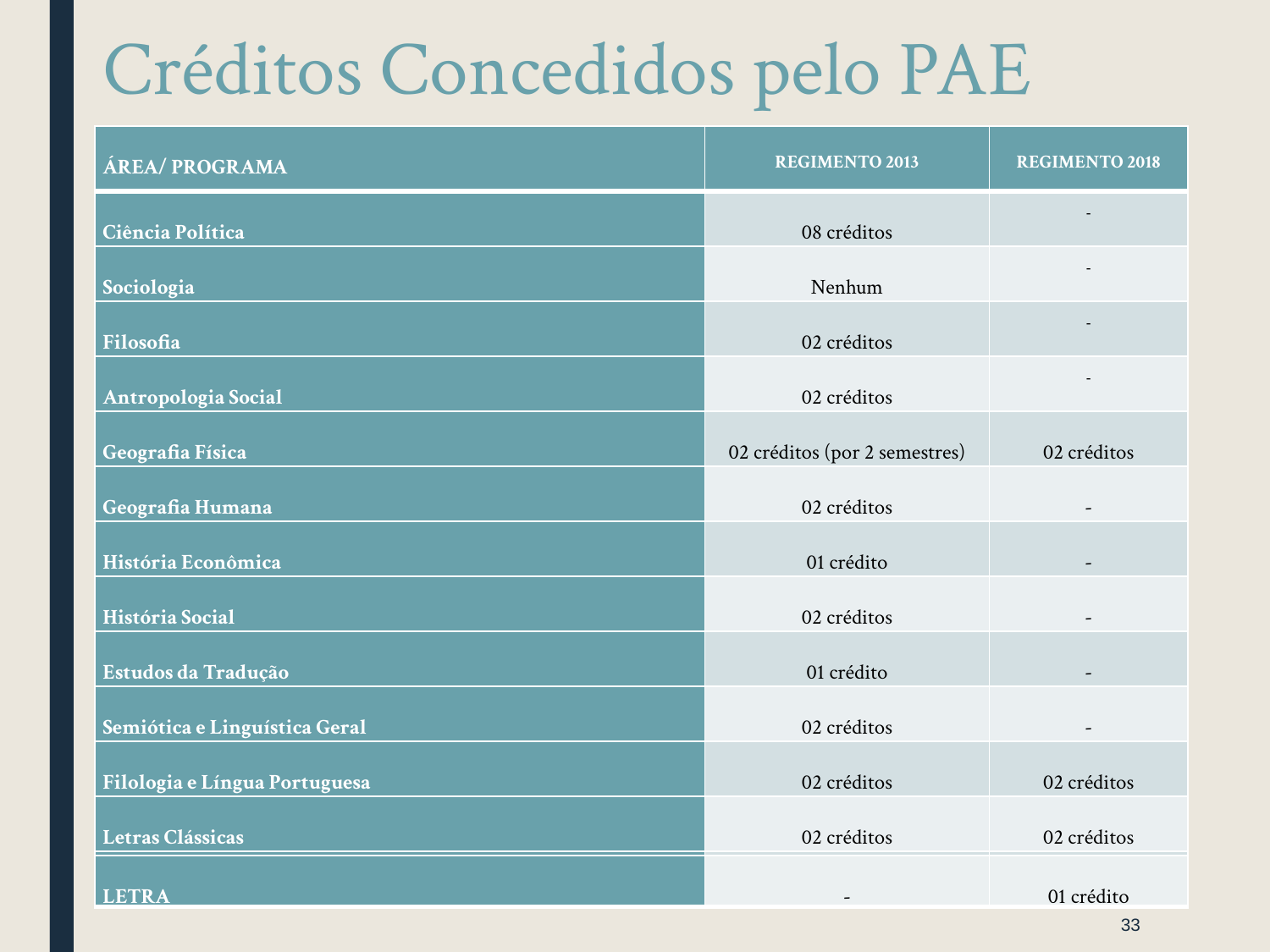

# Créditos Concedidos pelo PAE
| ÁREA/ PROGRAMA | REGIMENTO 2013 | REGIMENTO 2018 |
| --- | --- | --- |
| Ciência Política | 08 créditos | - |
| Sociologia | Nenhum | - |
| Filosofia | 02 créditos | - |
| Antropologia Social | 02 créditos | - |
| Geografia Física | 02 créditos (por 2 semestres) | 02 créditos |
| Geografia Humana | 02 créditos | - |
| História Econômica | 01 crédito | - |
| História Social | 02 créditos | - |
| Estudos da Tradução | 01 crédito | - |
| Semiótica e Linguística Geral | 02 créditos | - |
| Filologia e Língua Portuguesa | 02 créditos | 02 créditos |
| Letras Clássicas | 02 créditos | 02 créditos |
| Língua e Literatura Alemã | 02 créditos | - |

| LETRA | - | 01 crédito |
| --- | --- | --- |
33